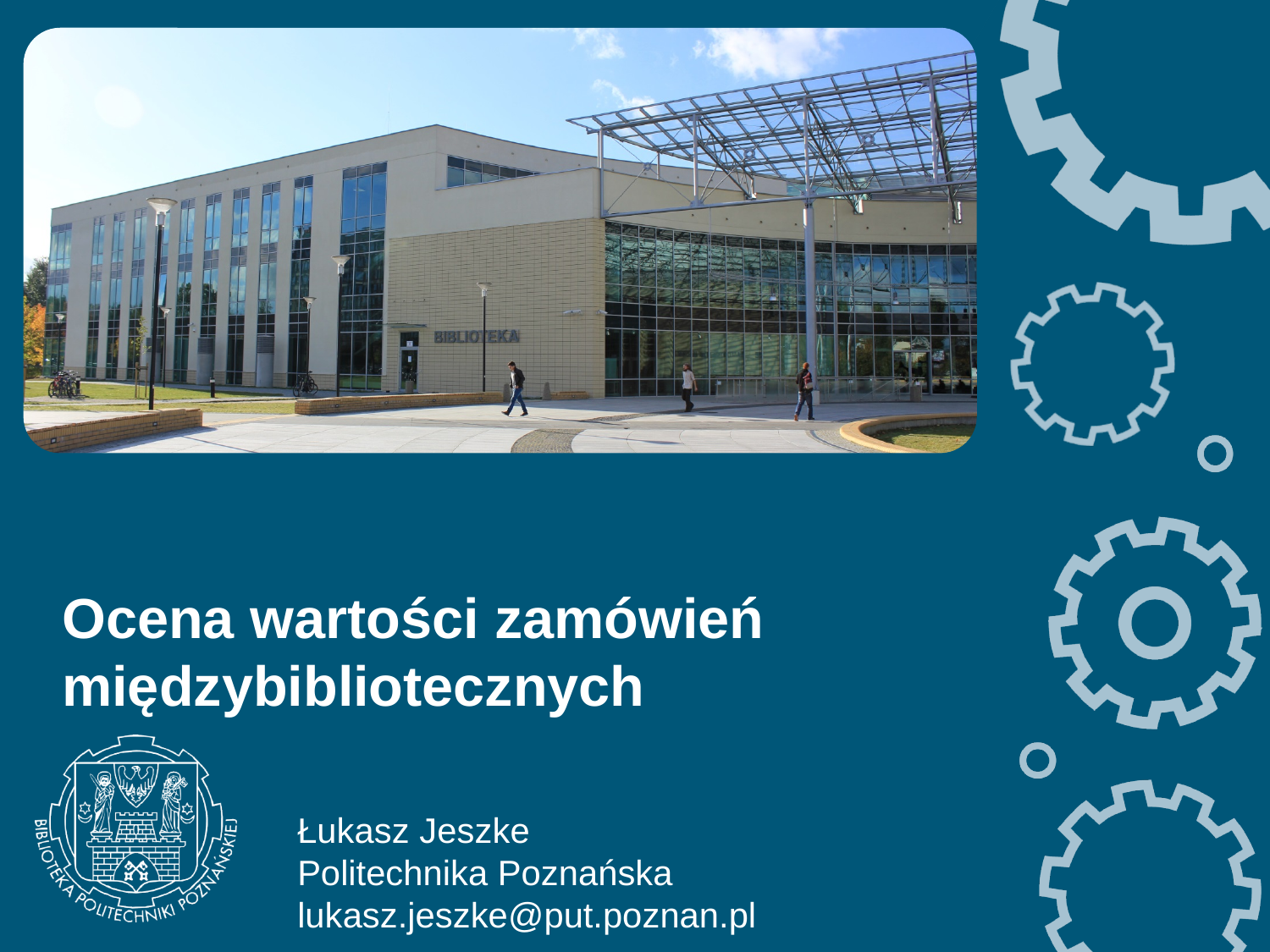

Ocena wartości zamówień międzybibliotecznych
Łukasz Jeszke
Politechnika Poznańska
lukasz.jeszke@put.poznan.pl